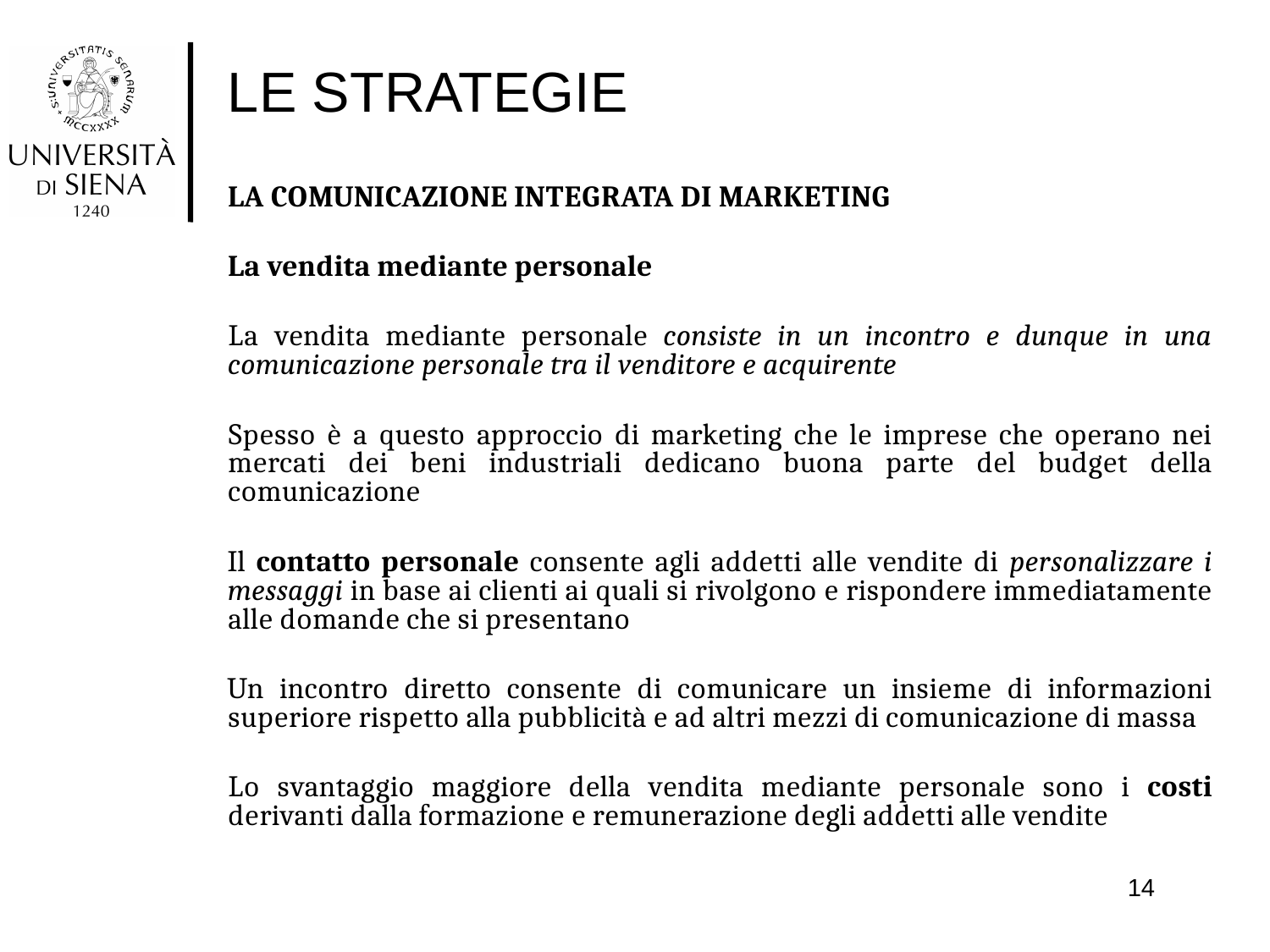

# LE STRATEGIE
LA COMUNICAZIONE INTEGRATA DI MARKETING

La vendita mediante personale

La vendita mediante personale consiste in un incontro e dunque in una comunicazione personale tra il venditore e acquirente

Spesso è a questo approccio di marketing che le imprese che operano nei mercati dei beni industriali dedicano buona parte del budget della comunicazione

Il contatto personale consente agli addetti alle vendite di personalizzare i messaggi in base ai clienti ai quali si rivolgono e rispondere immediatamente alle domande che si presentano

Un incontro diretto consente di comunicare un insieme di informazioni superiore rispetto alla pubblicità e ad altri mezzi di comunicazione di massa

Lo svantaggio maggiore della vendita mediante personale sono i costi derivanti dalla formazione e remunerazione degli addetti alle vendite

14